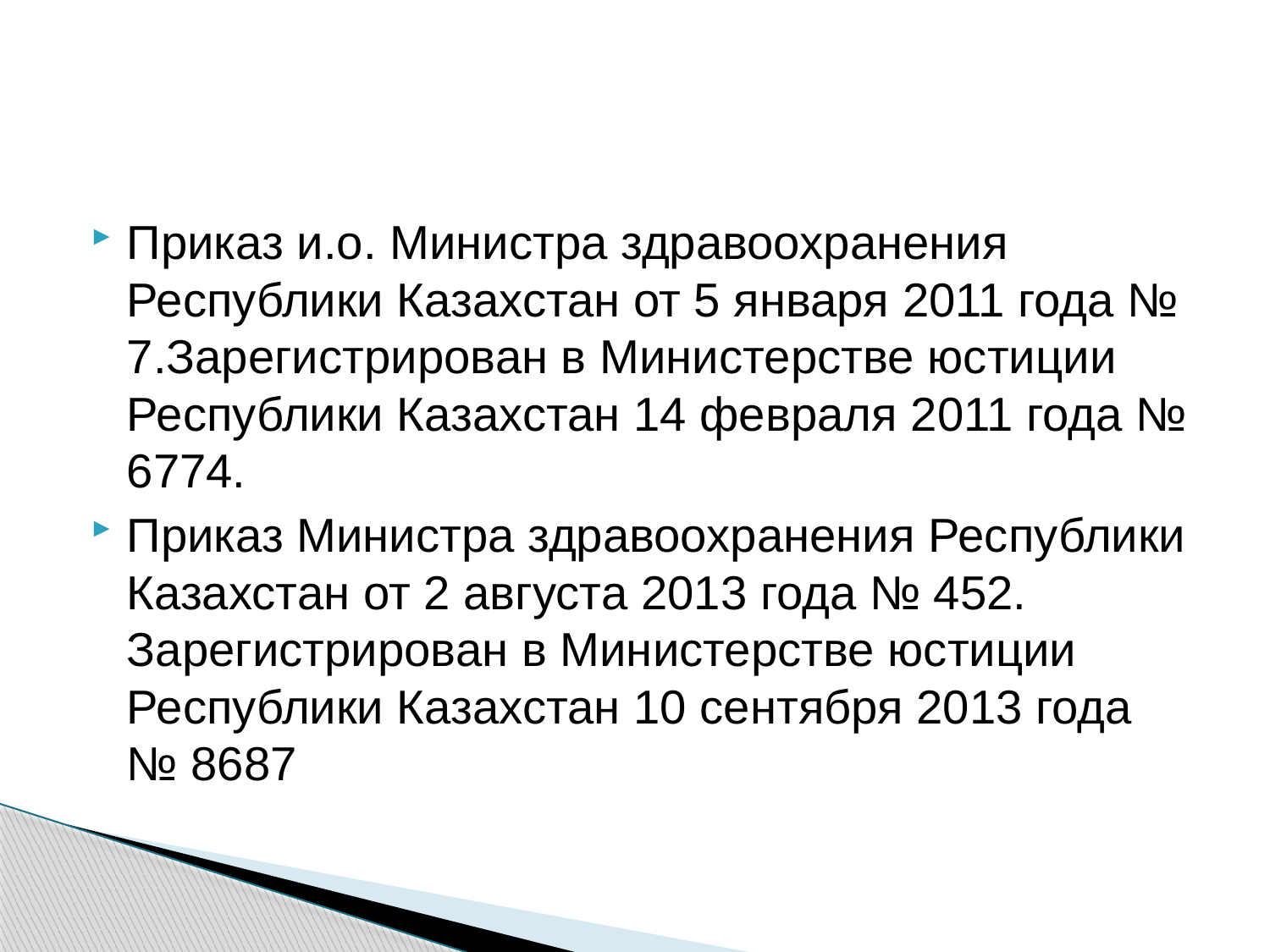

#
Приказ и.о. Министра здравоохранения Республики Казахстан от 5 января 2011 года № 7.Зарегистрирован в Министерстве юстиции Республики Казахстан 14 февраля 2011 года № 6774.
Приказ Министра здравоохранения Республики Казахстан от 2 августа 2013 года № 452. Зарегистрирован в Министерстве юстиции Республики Казахстан 10 сентября 2013 года № 8687